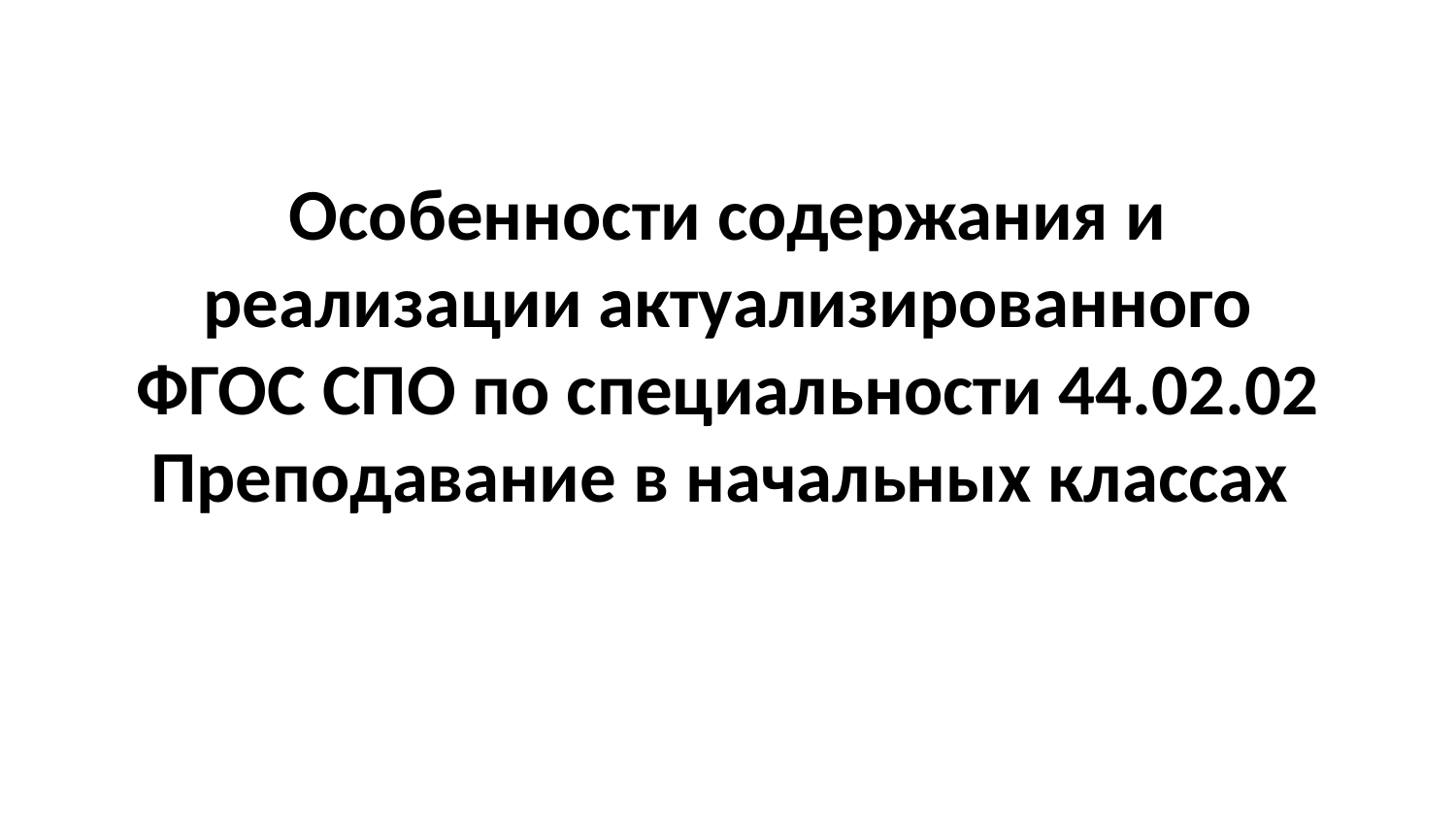

# Особенности содержания и реализации актуализированного ФГОС СПО по специальности 44.02.02 Преподавание в начальных классах